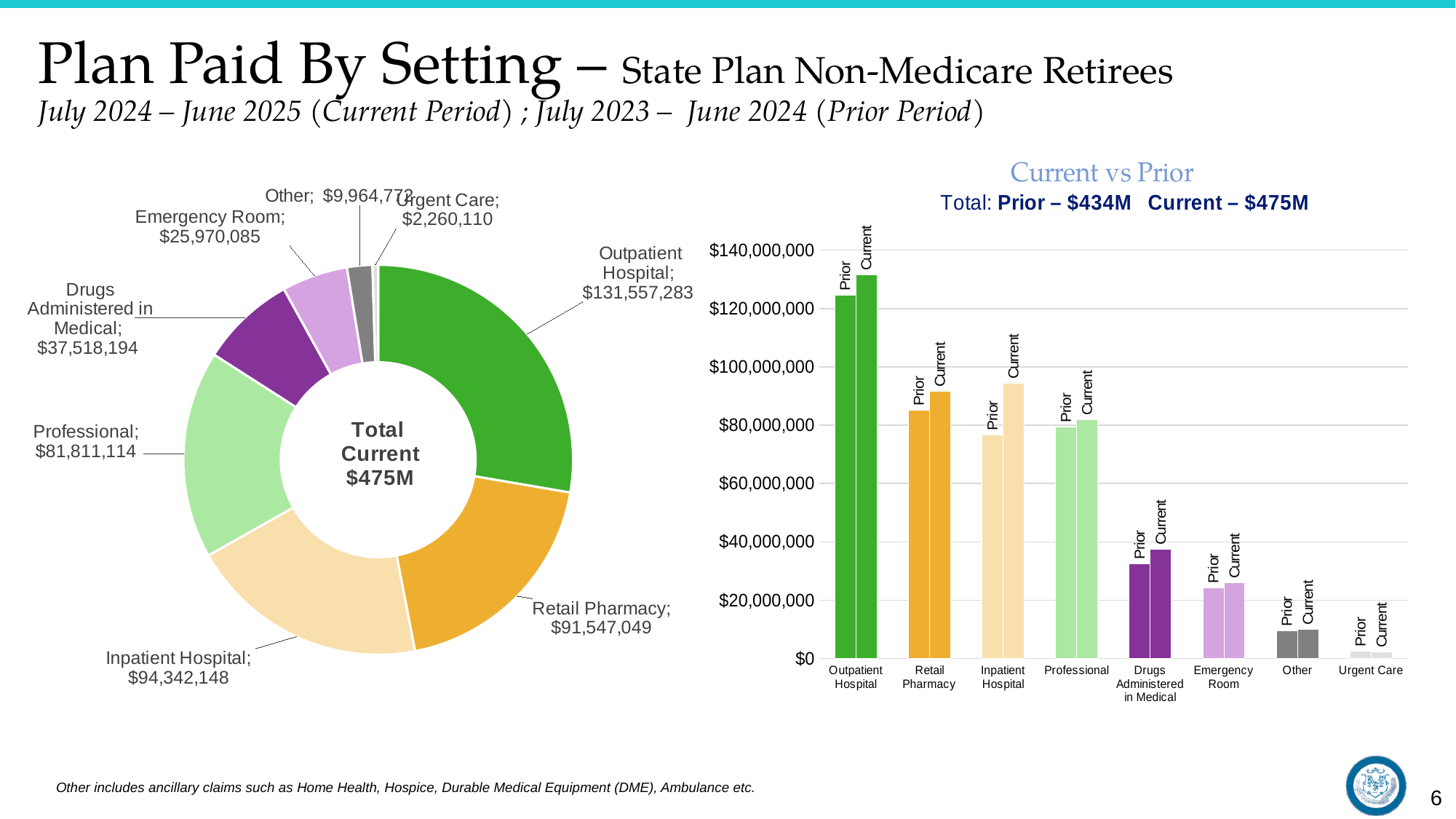

# Plan Paid By Setting – State Plan Non-Medicare Retirees July 2024 – June 2025 (Current Period) ; July 2023 –  June 2024 (Prior Period)

### Chart: Current vs Prior

| Category | Prior | Current |
|---|---|---|
| Outpatient Hospital | 124566354.66 | 131557282.76 |
| Retail Pharmacy | 85020614.12 | 91547049.07 |
| Inpatient Hospital | 76661786.11 | 94342148.2 |
| Professional | 79371725.52 | 81811113.64 |
| Drugs Administered in Medical | 32373958.76 | 37518193.51 |
| Emergency Room | 24268420.43 | 25970085.08 |
| Other | 9592570.27 | 9964771.73 |
| Urgent Care | 2432002.28 | 2260109.63 |

### Chart

| Category | SFY 2020 |
|---|---|
| Outpatient Hospital | 131557283.0 |
| Retail Pharmacy | 91547049.0 |
| Inpatient Hospital | 94342148.0 |
| Professional | 81811114.0 |
| Drugs Administered in Medical | 37518194.0 |
| Emergency Room | 25970085.0 |
| Other | 9964772.0 |
| Urgent Care | 2260110.0 |
Other includes ancillary claims such as Home Health, Hospice, Durable Medical Equipment (DME), Ambulance etc.